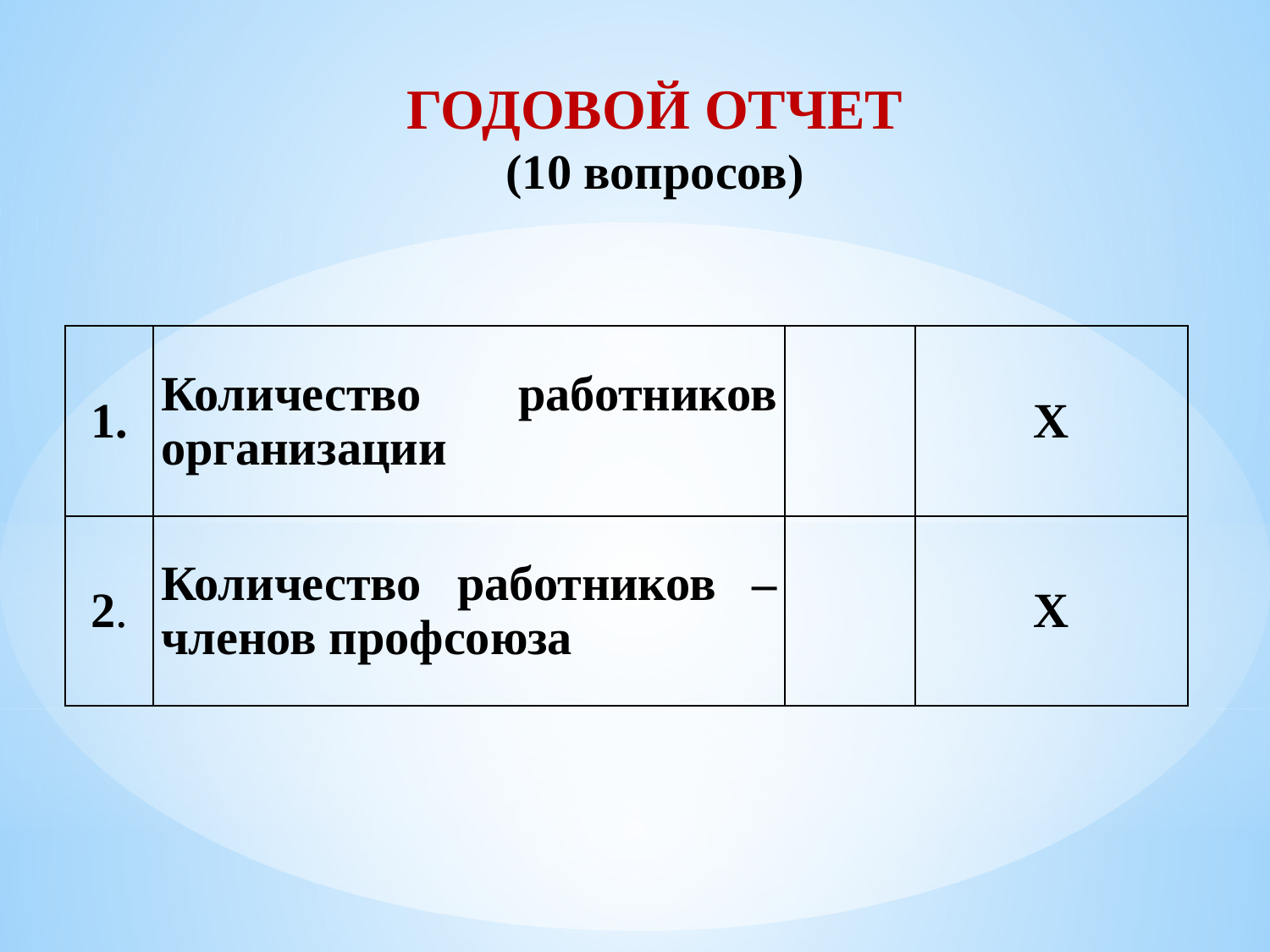

ГОДОВОЙ ОТЧЕТ
(10 вопросов)
| 1. | Количество работников организации |  | Х |
| --- | --- | --- | --- |
| 2. | Количество работников – членов профсоюза |  | Х |